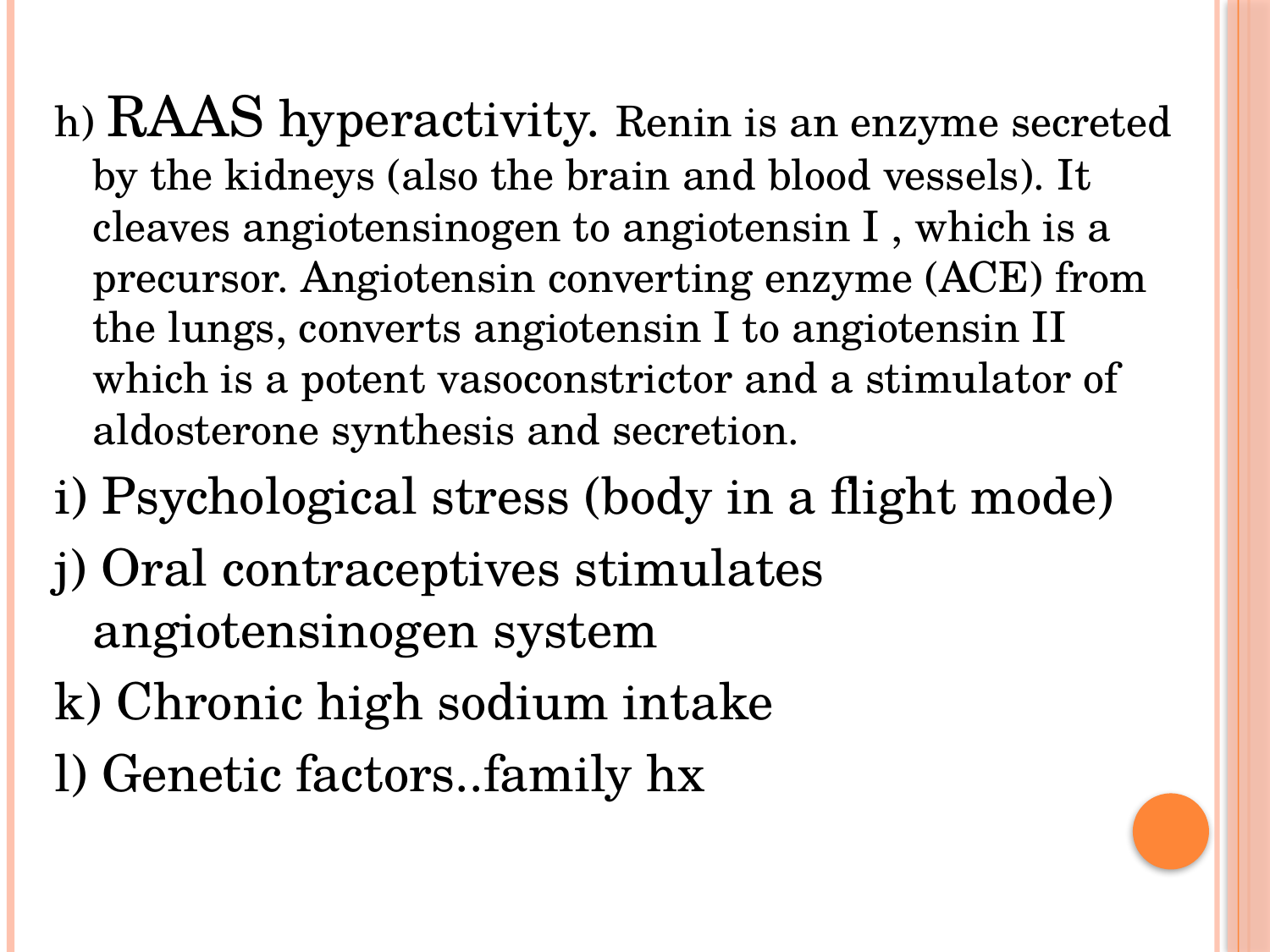

h) RAAS hyperactivity. Renin is an enzyme secreted by the kidneys (also the brain and blood vessels). It cleaves angiotensinogen to angiotensin I , which is a precursor. Angiotensin converting enzyme (ACE) from the lungs, converts angiotensin I to angiotensin II which is a potent vasoconstrictor and a stimulator of aldosterone synthesis and secretion.
i) Psychological stress (body in a flight mode)
j) Oral contraceptives stimulates angiotensinogen system
k) Chronic high sodium intake
l) Genetic factors..family hx